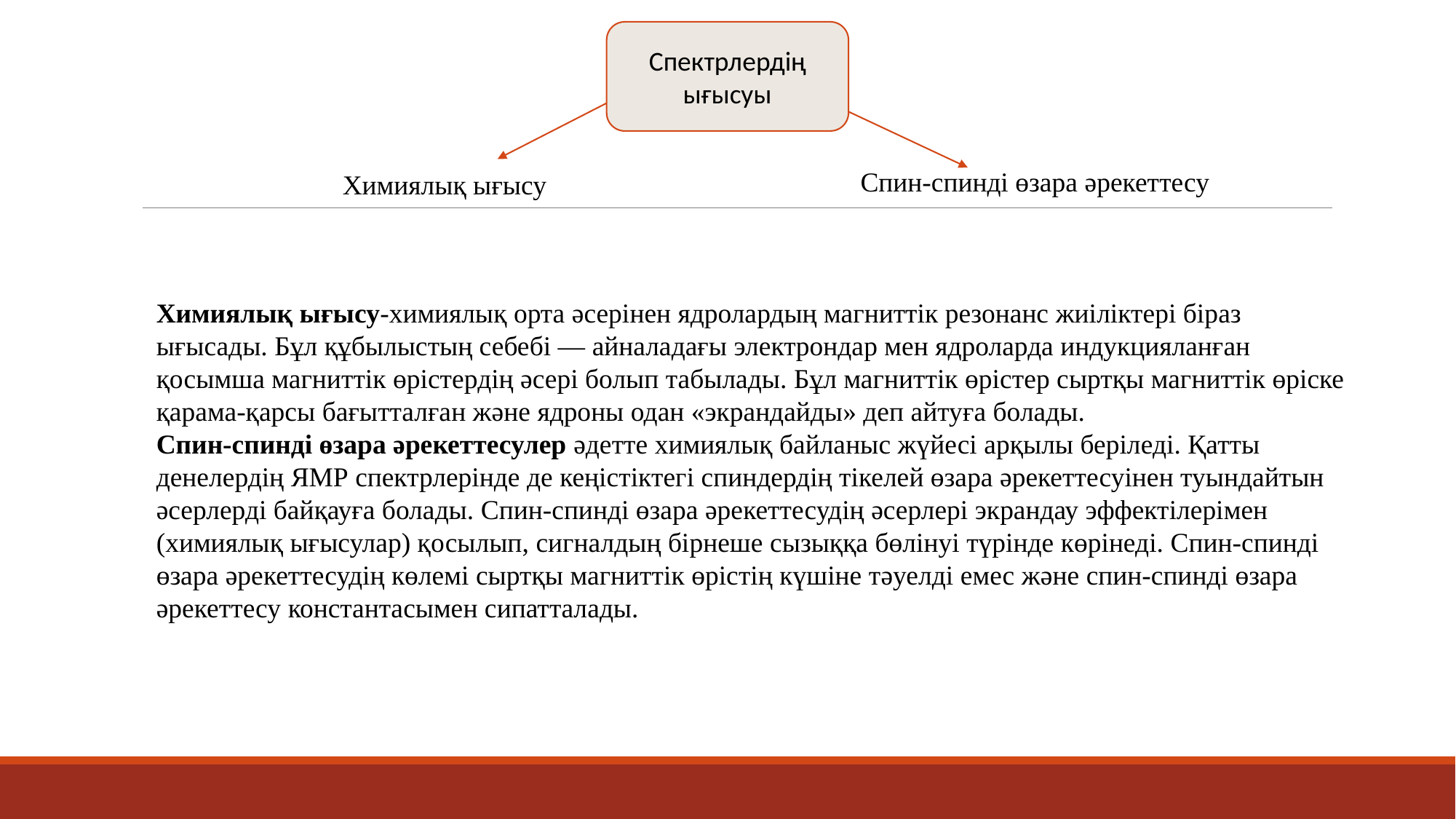

Спектрлердің ығысуы
Спин-спинді өзара әрекеттесу
Химиялық ығысу

Химиялық ығысу-химиялық орта әсерінен ядролардың магниттік резонанс жиіліктері біраз ығысады. Бұл құбылыстың себебі — айналадағы электрондар мен ядроларда индукцияланған қосымша магниттік өрістердің әсері болып табылады. Бұл магниттік өрістер сыртқы магниттік өріске қарама-қарсы бағытталған және ядроны одан «экрандайды» деп айтуға болады.
Спин-спинді өзара әрекеттесулер әдетте химиялық байланыс жүйесі арқылы беріледі. Қатты денелердің ЯМР спектрлерінде де кеңістіктегі спиндердің тікелей өзара әрекеттесуінен туындайтын әсерлерді байқауға болады. Спин-спинді өзара әрекеттесудің әсерлері экрандау эффектілерімен (химиялық ығысулар) қосылып, сигналдың бірнеше сызыққа бөлінуі түрінде көрінеді. Спин-спинді өзара әрекеттесудің көлемі сыртқы магниттік өрістің күшіне тәуелді емес және спин-спинді өзара әрекеттесу константасымен сипатталады.